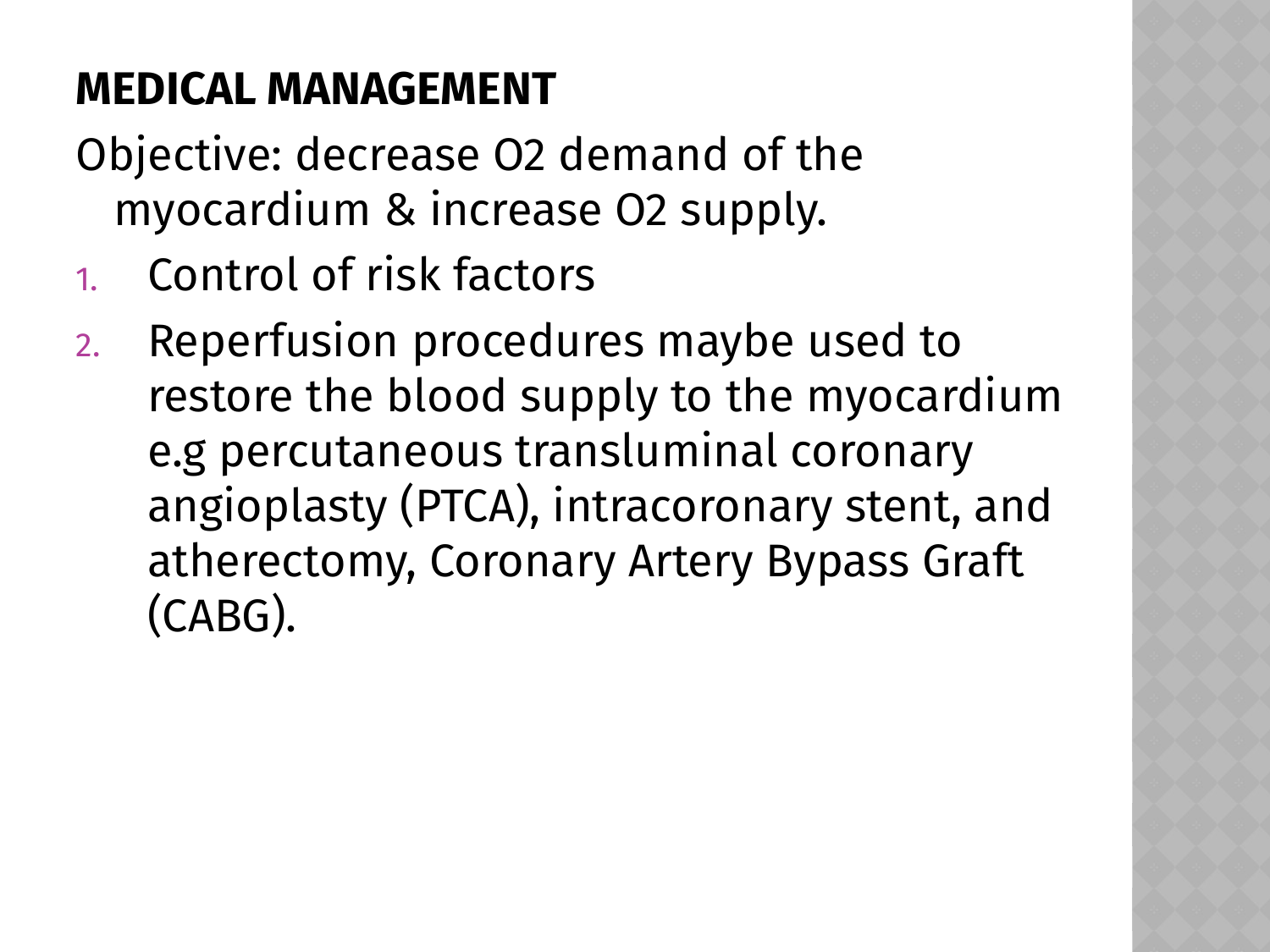

#
MEDICAL MANAGEMENT
Objective: decrease O2 demand of the myocardium & increase O2 supply.
Control of risk factors
Reperfusion procedures maybe used to restore the blood supply to the myocardium e.g percutaneous transluminal coronary angioplasty (PTCA), intracoronary stent, and atherectomy, Coronary Artery Bypass Graft (CABG).